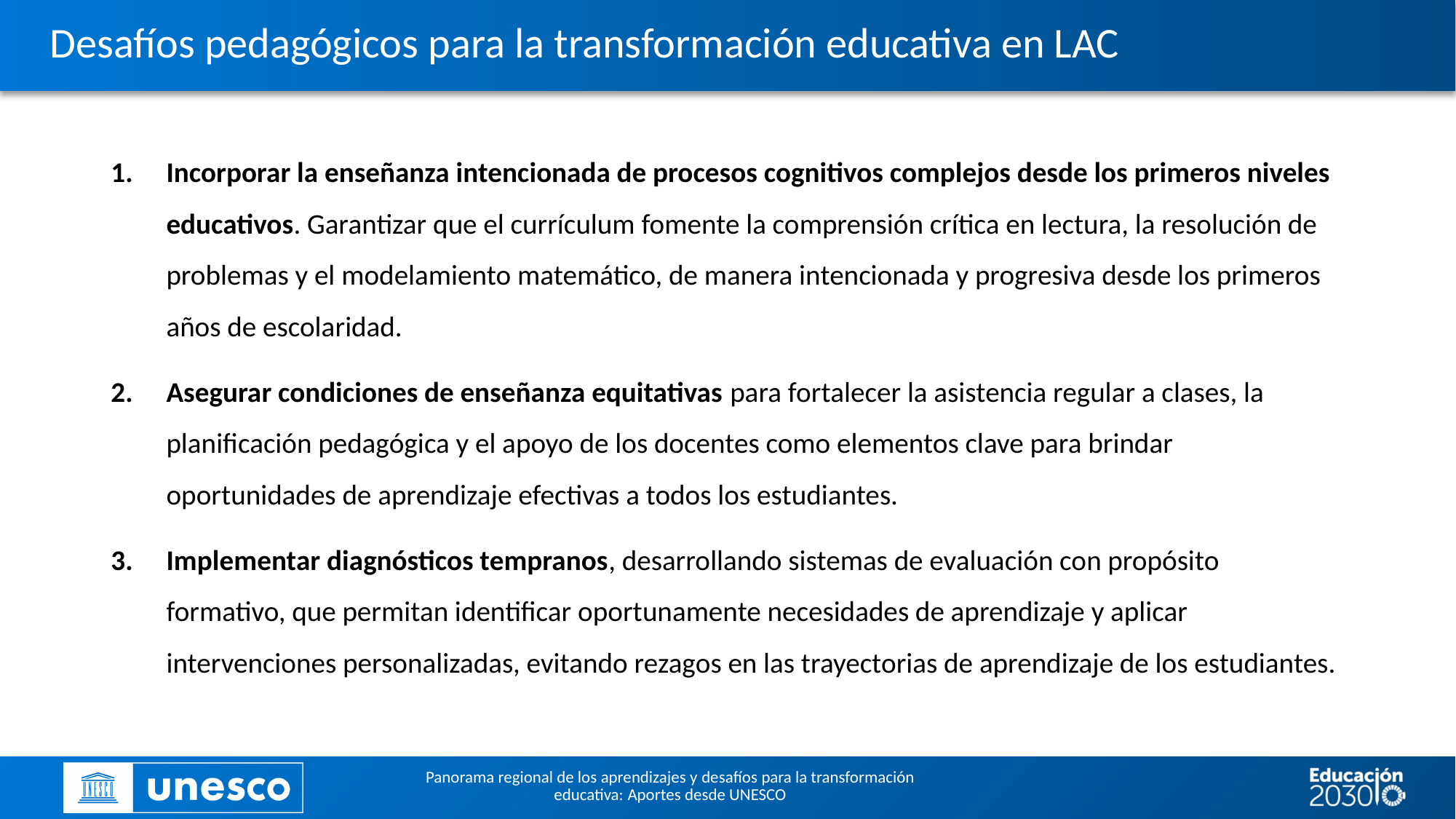

# Desafíos pedagógicos para la transformación educativa en LAC
Incorporar la enseñanza intencionada de procesos cognitivos complejos desde los primeros niveles educativos. Garantizar que el currículum fomente la comprensión crítica en lectura, la resolución de problemas y el modelamiento matemático, de manera intencionada y progresiva desde los primeros años de escolaridad.
Asegurar condiciones de enseñanza equitativas para fortalecer la asistencia regular a clases, la planificación pedagógica y el apoyo de los docentes como elementos clave para brindar oportunidades de aprendizaje efectivas a todos los estudiantes.
Implementar diagnósticos tempranos, desarrollando sistemas de evaluación con propósito formativo, que permitan identificar oportunamente necesidades de aprendizaje y aplicar intervenciones personalizadas, evitando rezagos en las trayectorias de aprendizaje de los estudiantes.

Panorama regional de los aprendizajes y desafíos para la transformación educativa: Aportes desde UNESCO